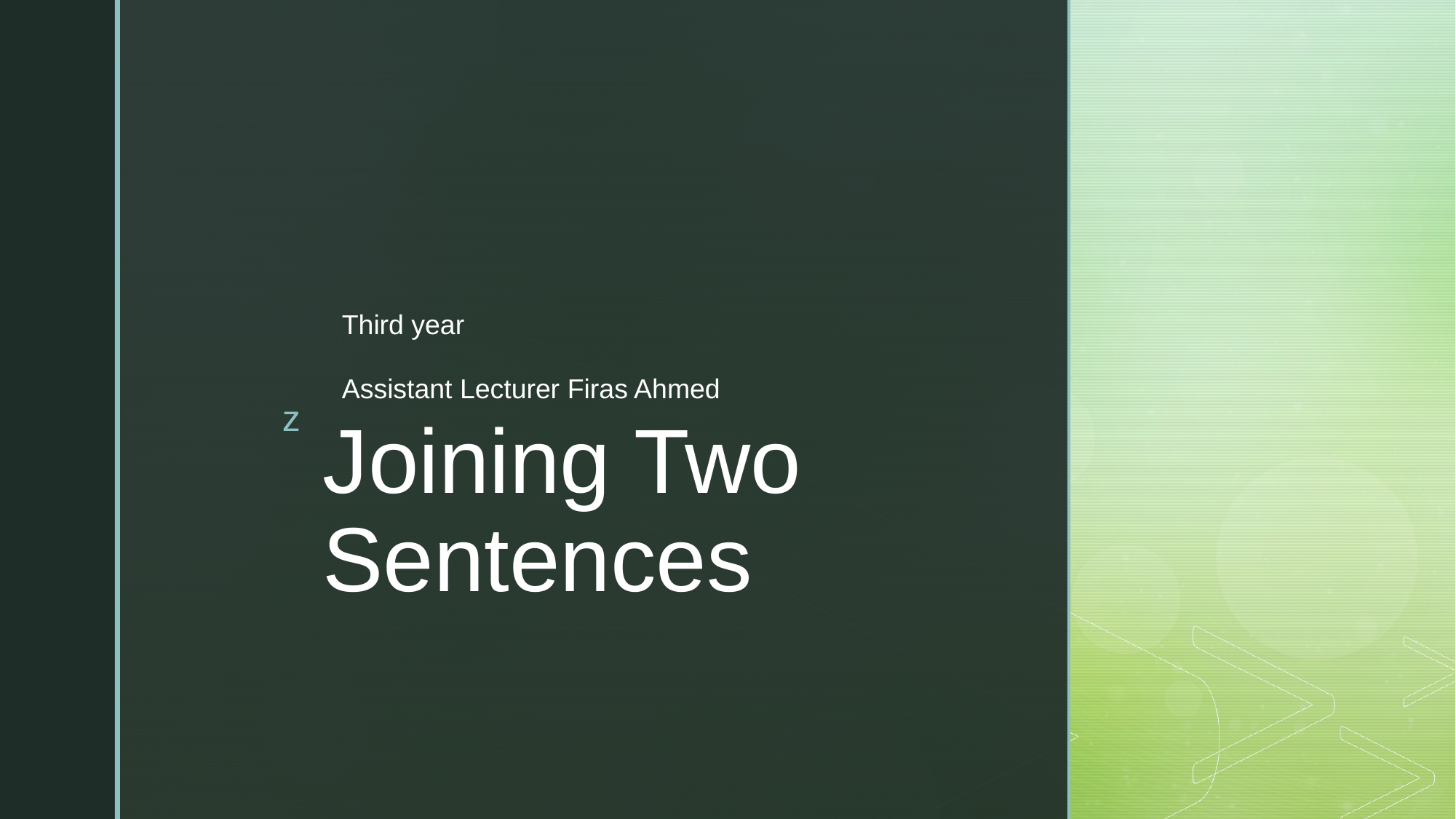

Third year
Assistant Lecturer Firas Ahmed
# Joining Two Sentences